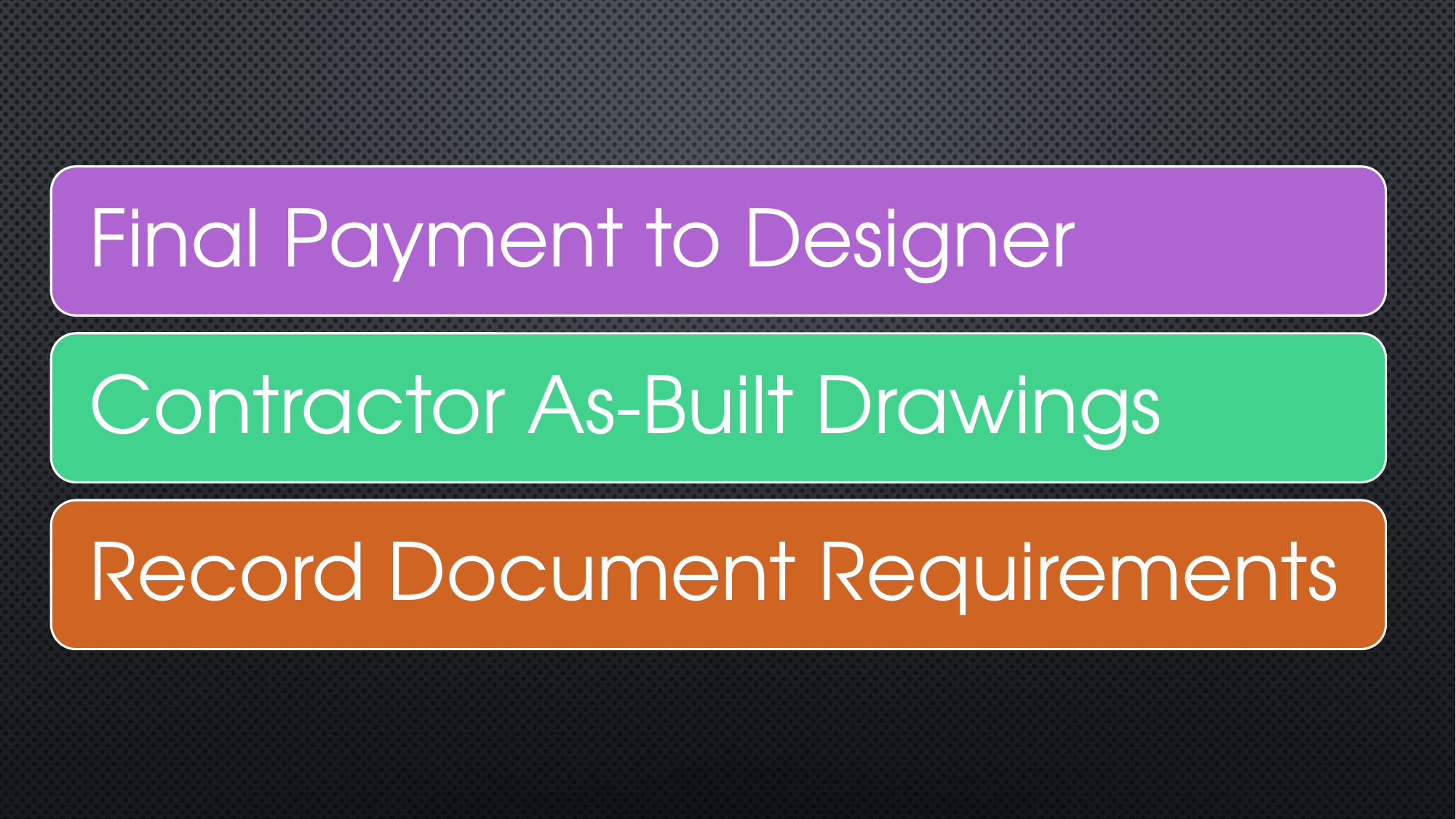

Final Payment to Designer
Contractor As-Built Drawings
Record Document Requirements